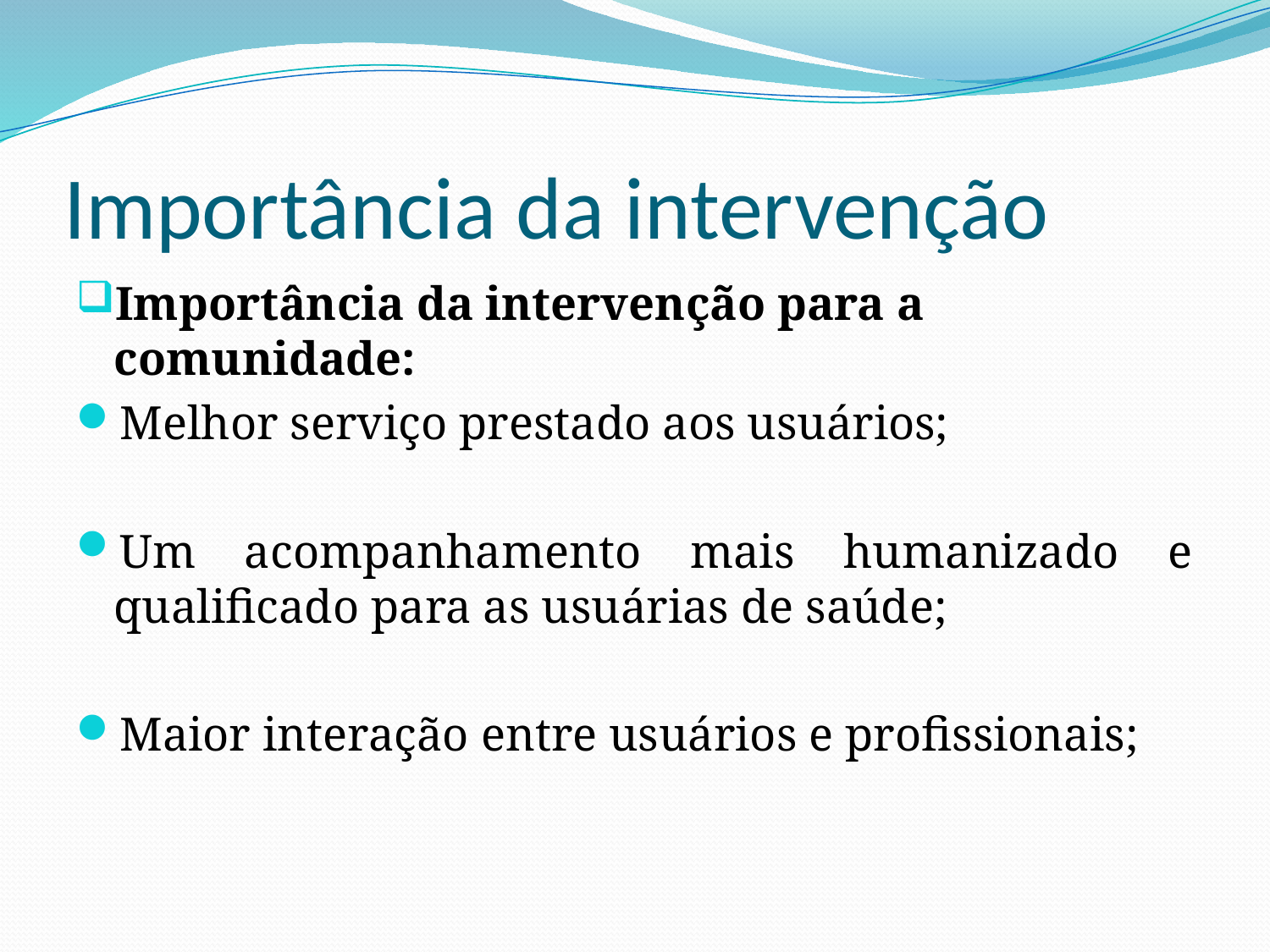

# Importância da intervenção
Importância da intervenção para a comunidade:
Melhor serviço prestado aos usuários;

Um acompanhamento mais humanizado e qualificado para as usuárias de saúde;

Maior interação entre usuários e profissionais;